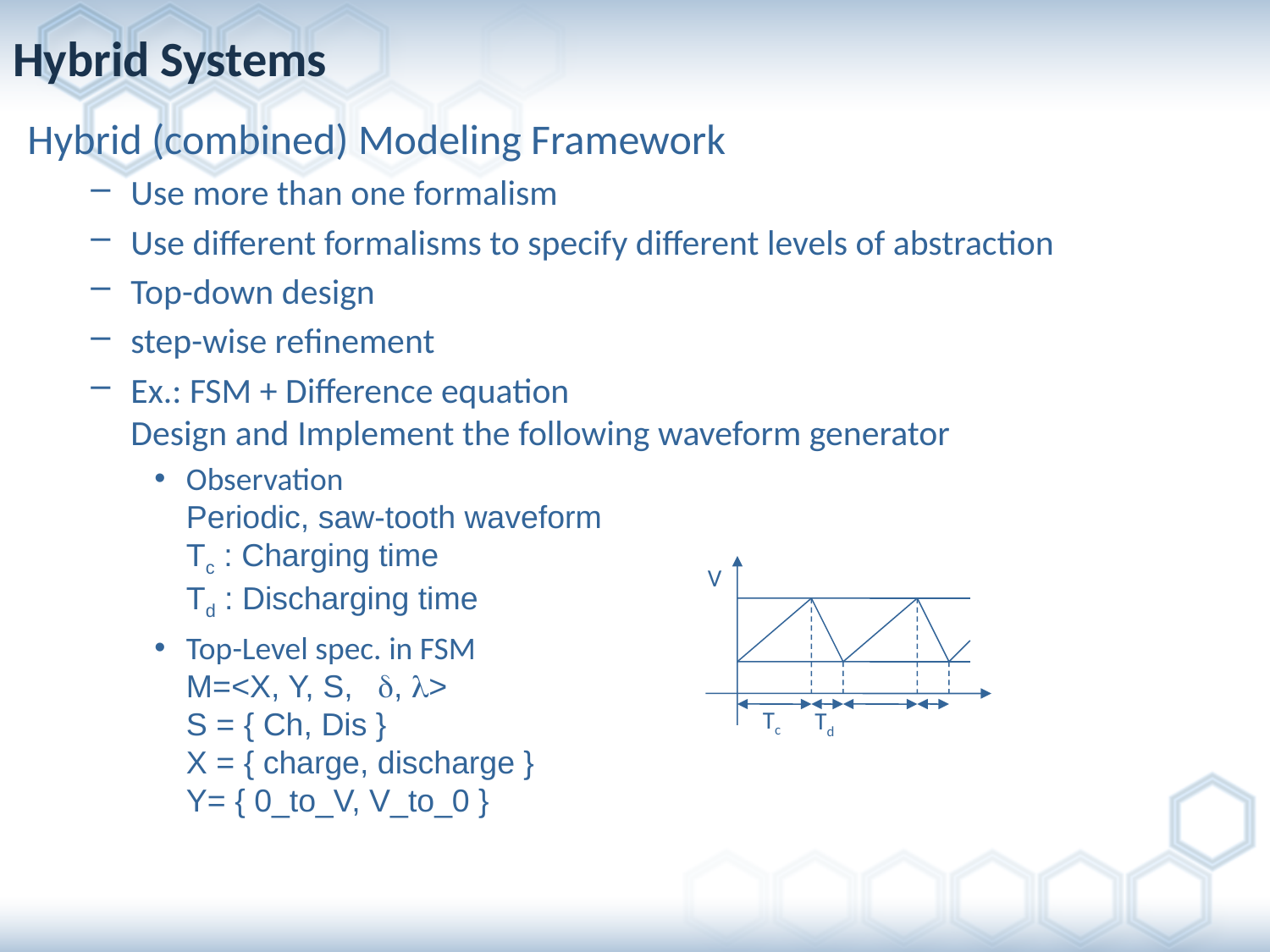

# Hybrid Systems
Hybrid (combined) Modeling Framework
Use more than one formalism
Use different formalisms to specify different levels of abstraction
Top-down design
step-wise refinement
Ex.: FSM + Difference equation
Design and Implement the following waveform generator
Observation
Periodic, saw-tooth waveform
Tc : Charging time
Td : Discharging time
Top-Level spec. in FSM
M=<X, Y, S,  δ, λ>
S = { Ch, Dis }
X = { charge, discharge }
Y= { 0_to_V, V_to_0 }
V

Tc
Td